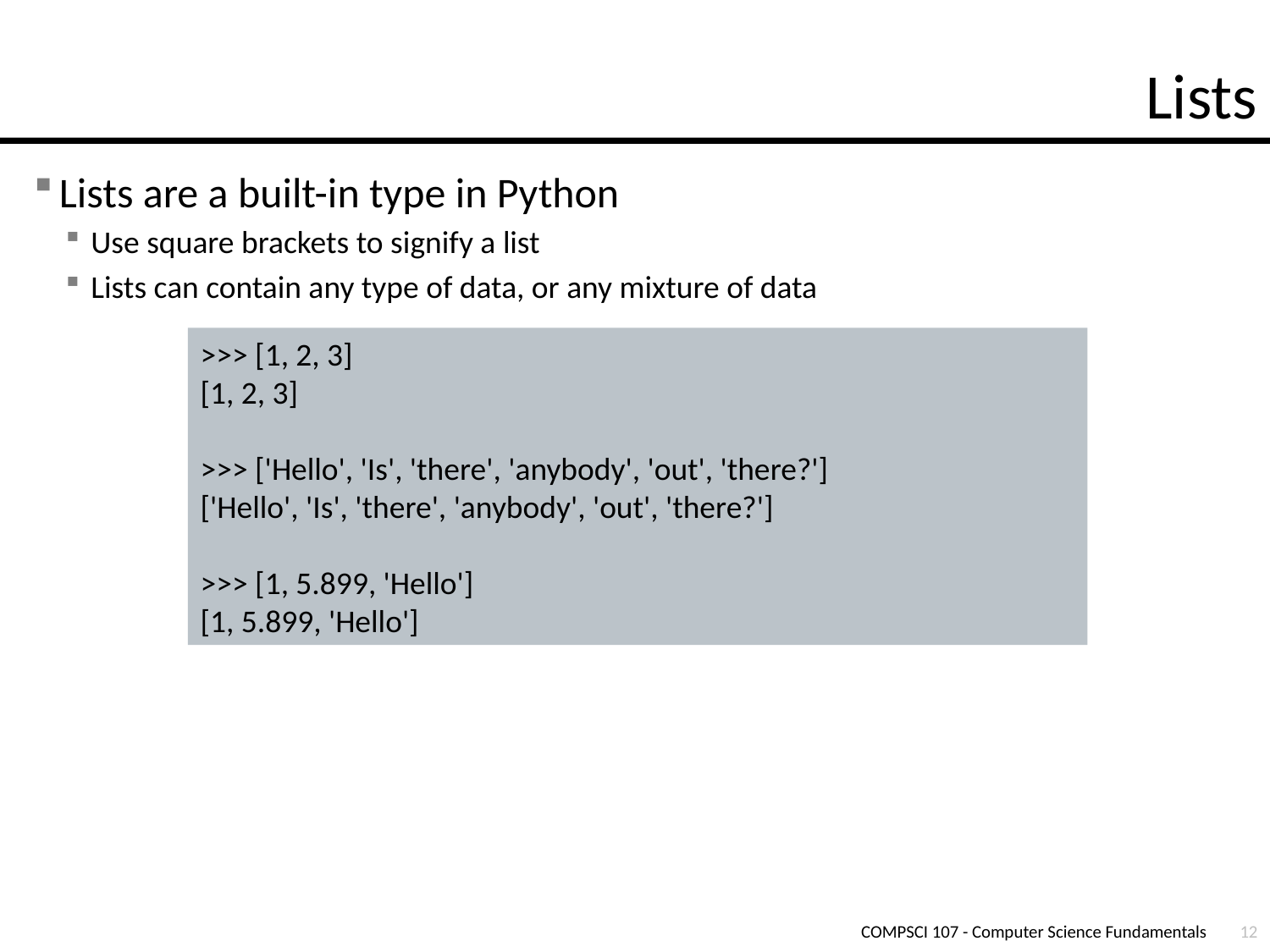

# Lists
Lists are a built-in type in Python
Use square brackets to signify a list
Lists can contain any type of data, or any mixture of data

>>> [1, 2, 3]
[1, 2, 3]

>>> ['Hello', 'Is', 'there', 'anybody', 'out', 'there?']
['Hello', 'Is', 'there', 'anybody', 'out', 'there?']

>>> [1, 5.899, 'Hello']
[1, 5.899, 'Hello']
COMPSCI 107 - Computer Science Fundamentals
12